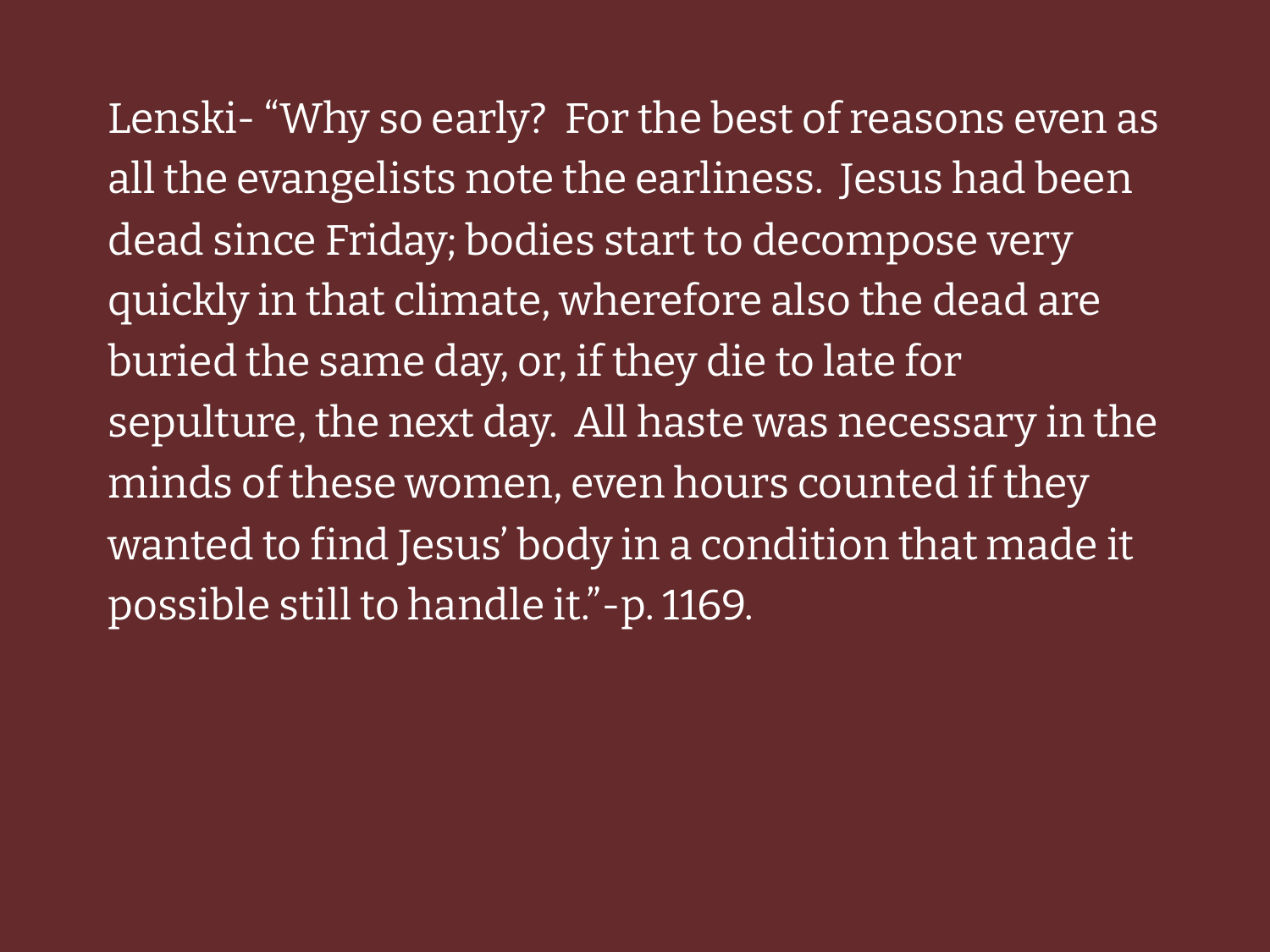

Lenski- “Why so early?  For the best of reasons even as all the evangelists note the earliness.  Jesus had been dead since Friday; bodies start to decompose very quickly in that climate, wherefore also the dead are buried the same day, or, if they die to late for sepulture, the next day.  All haste was necessary in the minds of these women, even hours counted if they wanted to find Jesus’ body in a condition that made it possible still to handle it.”-p. 1169.